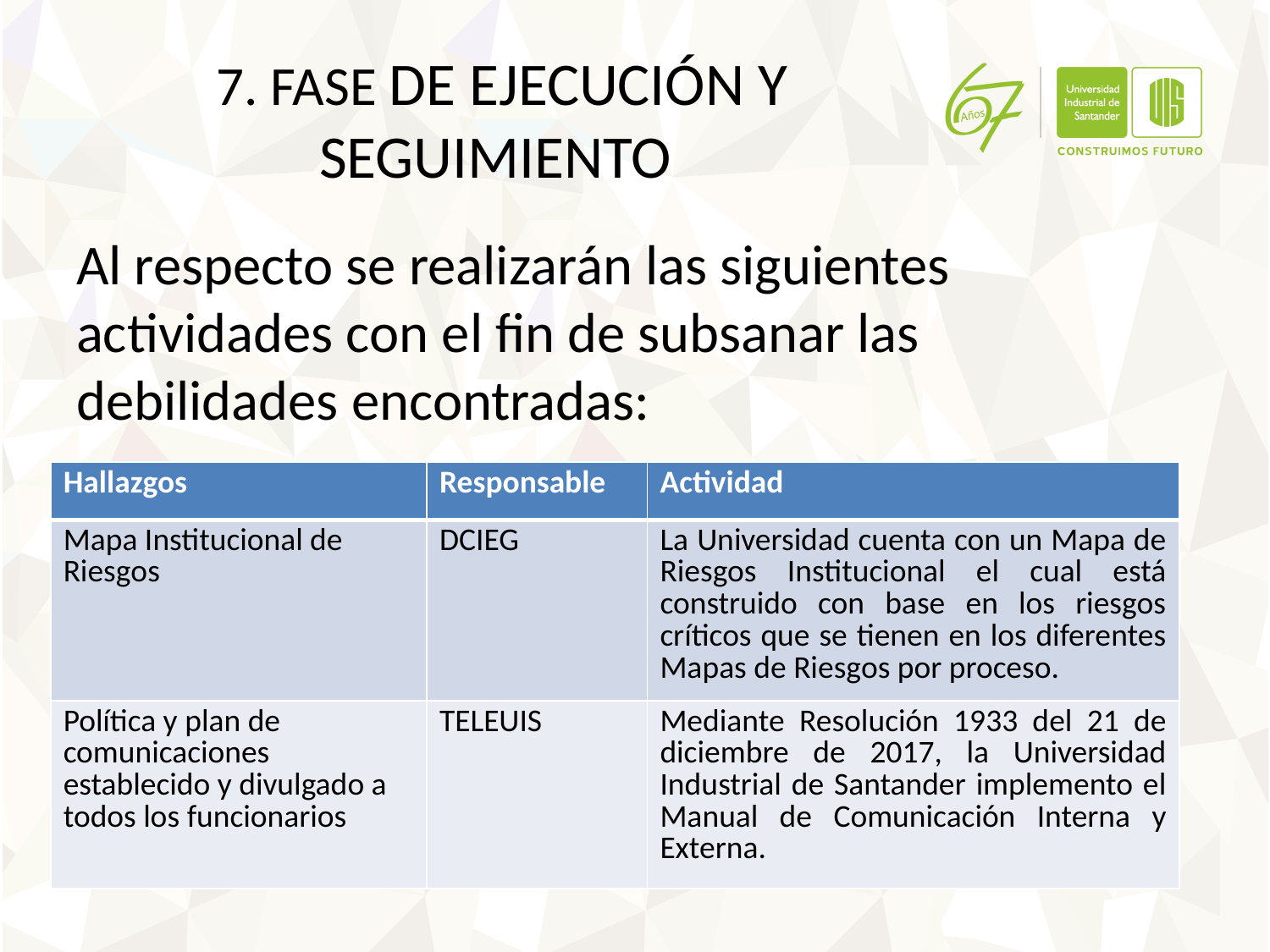

# 7. FASE DE EJECUCIÓN Y SEGUIMIENTO
Al respecto se realizarán las siguientes actividades con el fin de subsanar las debilidades encontradas:

| Hallazgos | Responsable | Actividad |
| --- | --- | --- |
| Mapa Institucional de Riesgos | DCIEG | La Universidad cuenta con un Mapa de Riesgos Institucional el cual está construido con base en los riesgos críticos que se tienen en los diferentes Mapas de Riesgos por proceso. |
| Política y plan de comunicaciones establecido y divulgado a todos los funcionarios | TELEUIS | Mediante Resolución 1933 del 21 de diciembre de 2017, la Universidad Industrial de Santander implemento el Manual de Comunicación Interna y Externa. |